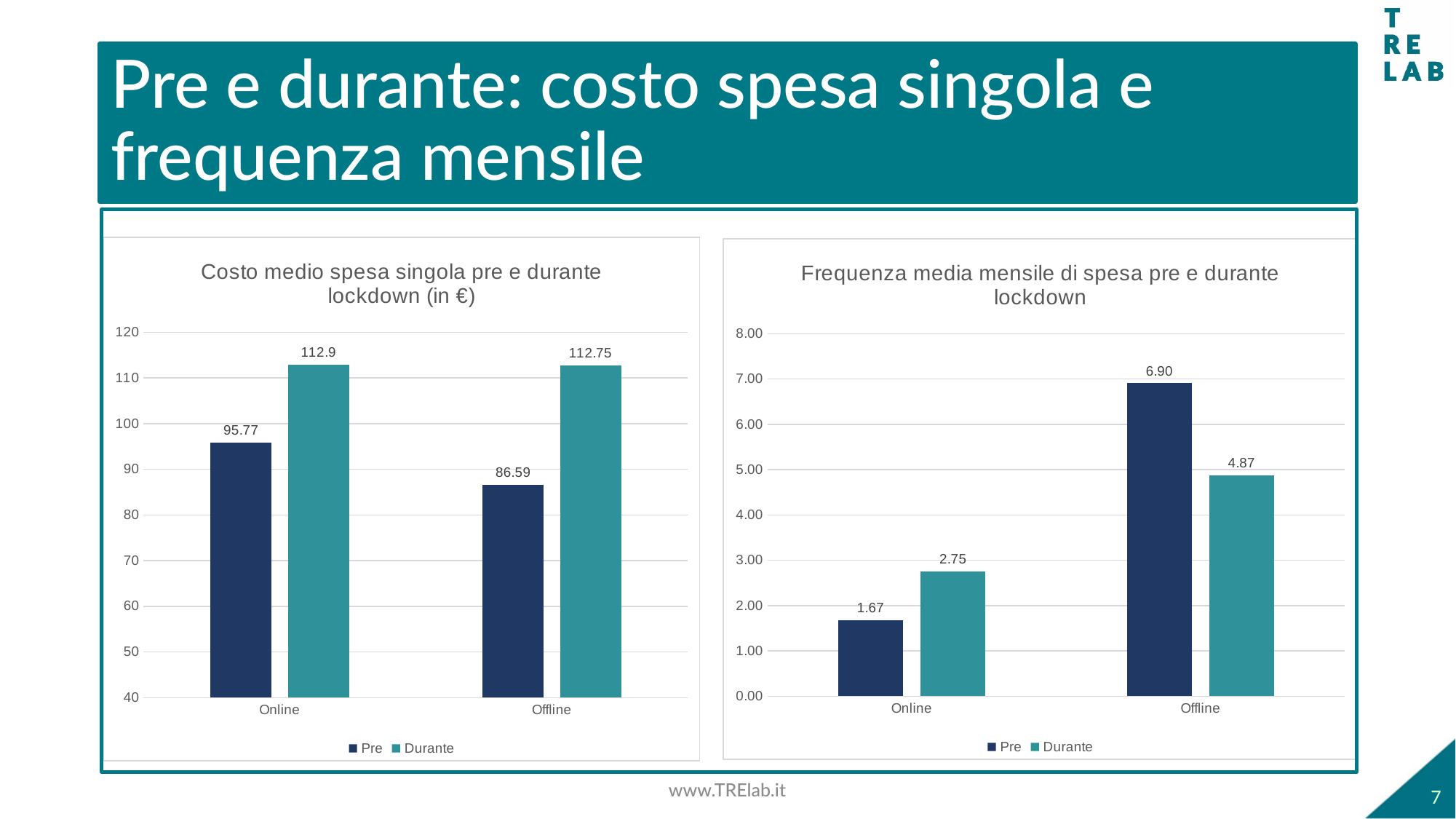

# Pre e durante: costo spesa singola e frequenza mensile

### Chart: Costo medio spesa singola pre e durante lockdown (in €)

| Category | Pre | Durante |
|---|---|---|
| Online | 95.77 | 112.9 |
| Offline | 86.59 | 112.75 |

### Chart: Frequenza media mensile di spesa pre e durante lockdown

| Category | Pre | Durante |
|---|---|---|
| Online | 1.6730769230769231 | 2.7470588235294118 |
| Offline | 6.903381642512077 | 4.866090712742981 |
www.TRElab.it
7